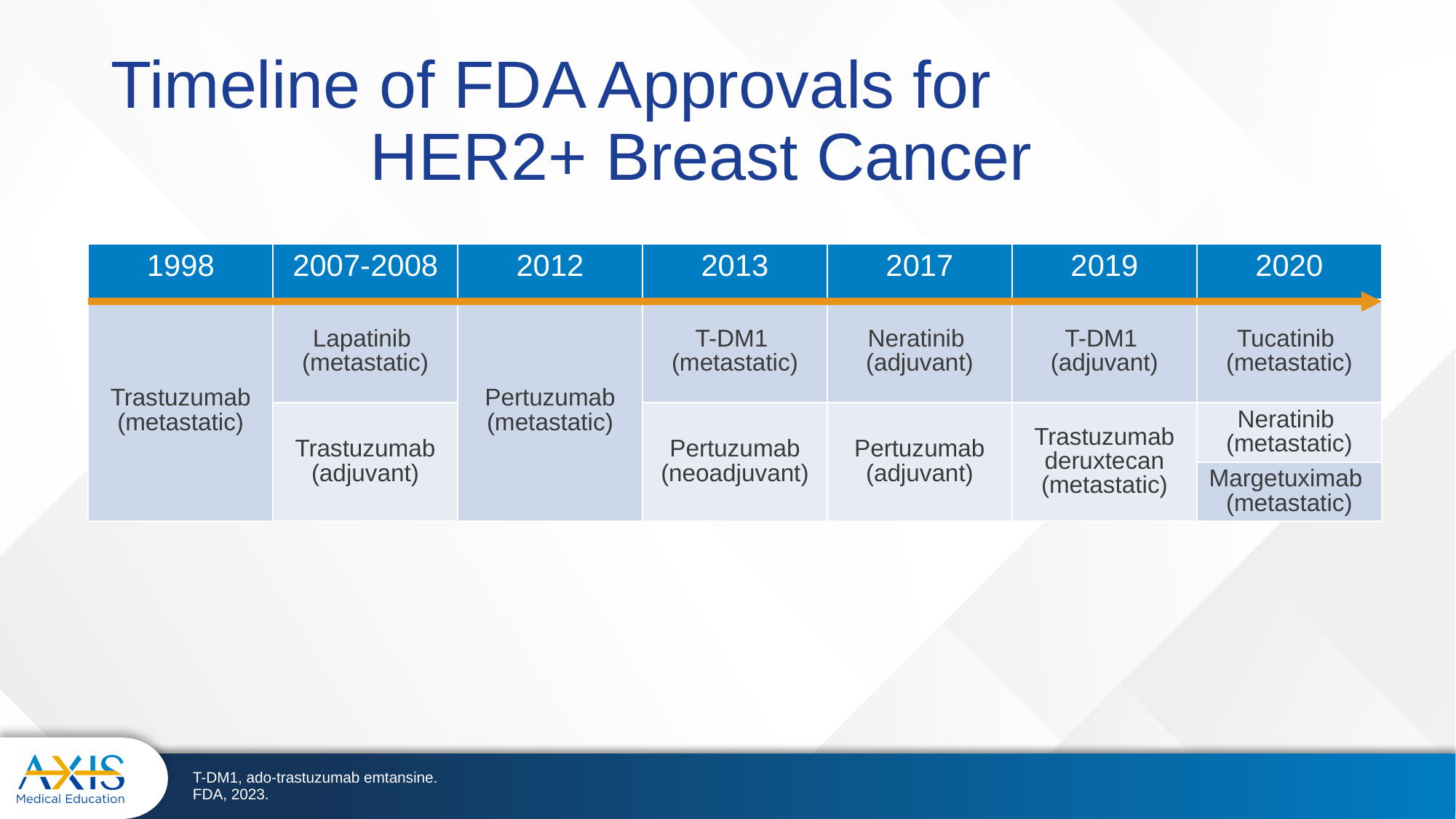

# Timeline of FDA Approvals for                                 HER2+ Breast Cancer
| 1998 | 2007-2008 | 2012 | 2013 | 2017 | 2019 | 2020 |
| --- | --- | --- | --- | --- | --- | --- |
| Trastuzumab (metastatic) | Lapatinib (metastatic) | Pertuzumab (metastatic) | T-DM1 (metastatic) | Neratinib (adjuvant) | T-DM1 (adjuvant) | Tucatinib (metastatic) |
|  | Trastuzumab (adjuvant) |  | Pertuzumab (neoadjuvant) | Pertuzumab (adjuvant) | Trastuzumab deruxtecan (metastatic) | Neratinib (metastatic) |
|  |  |  |  |  |  | Margetuximab (metastatic) |
T-DM1, ado-trastuzumab emtansine.
FDA, 2023.